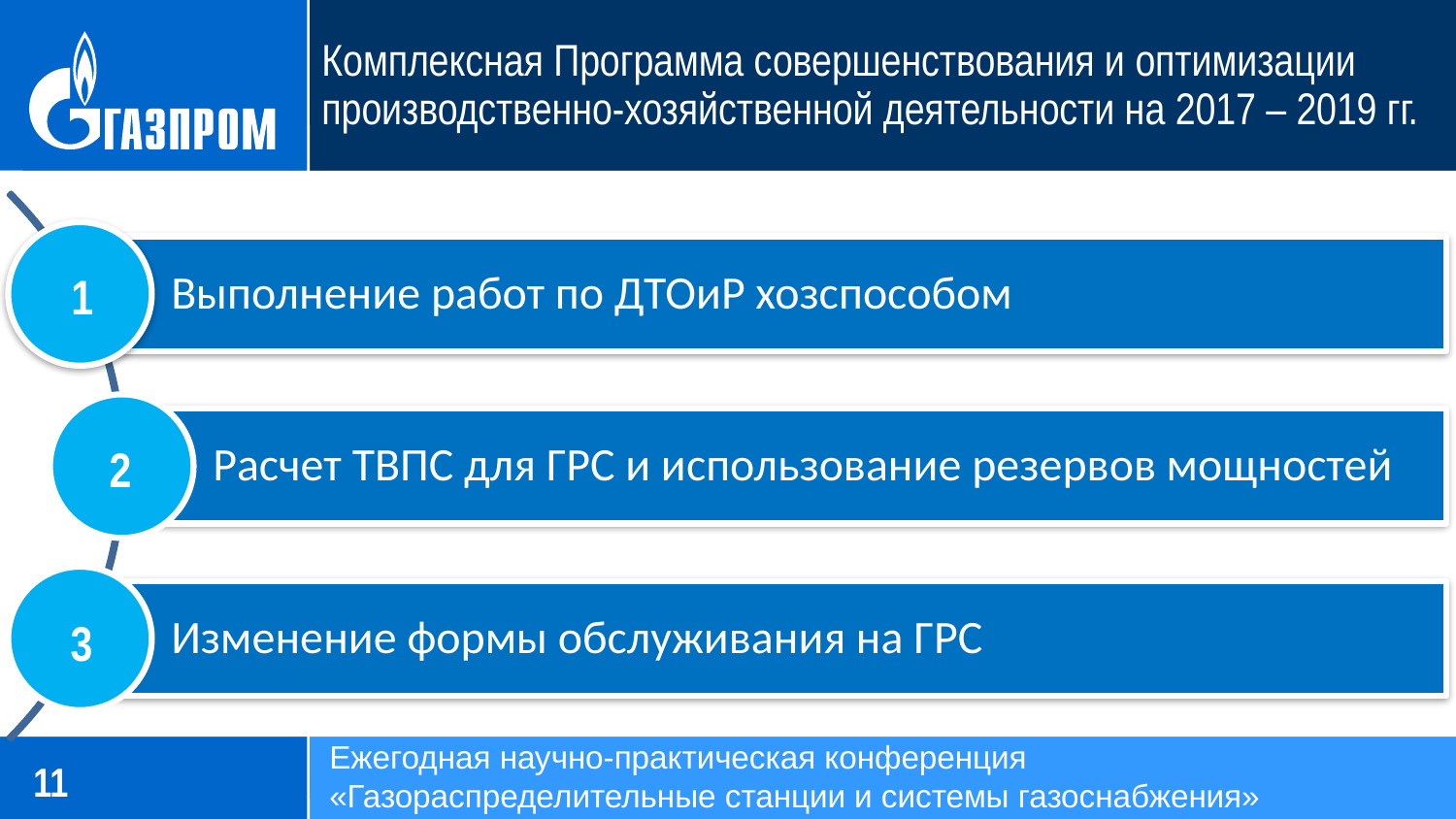

Комплексная Программа совершенствования и оптимизации производственно-хозяйственной деятельности на 2017 – 2019 гг.
Выполнение работ по ДТОиР хозспособом
Расчет ТВПС для ГРС и использование резервов мощностей
Изменение формы обслуживания на ГРС
1
2
3
Ежегодная научно-практическая конференция
«Газораспределительные станции и системы газоснабжения»